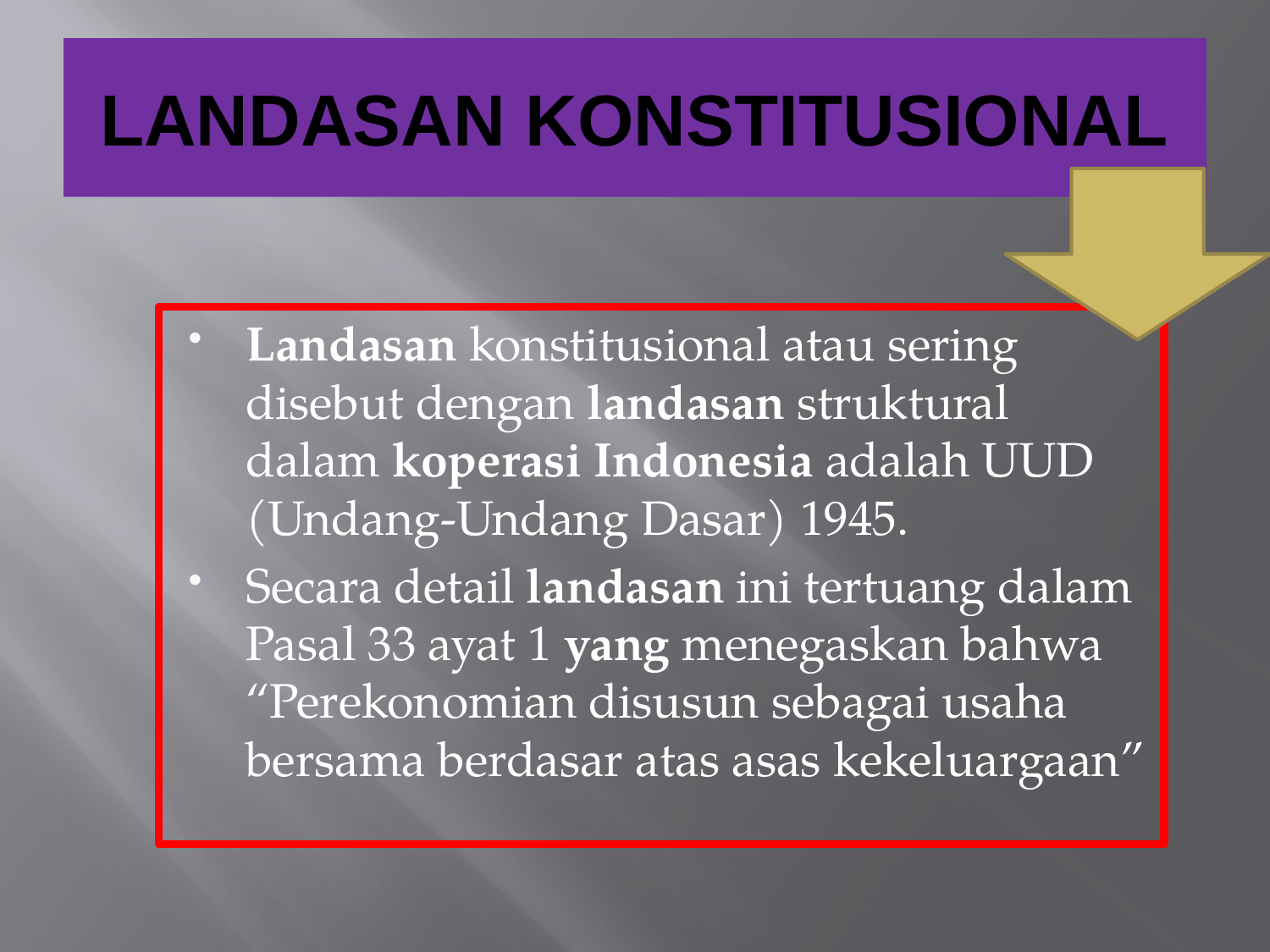

# LANDASAN KONSTITUSIONAL

Landasan konstitusional atau sering disebut dengan landasan struktural dalam koperasi Indonesia adalah UUD (Undang-Undang Dasar) 1945.
Secara detail landasan ini tertuang dalam Pasal 33 ayat 1 yang menegaskan bahwa “Perekonomian disusun sebagai usaha bersama berdasar atas asas kekeluargaan”